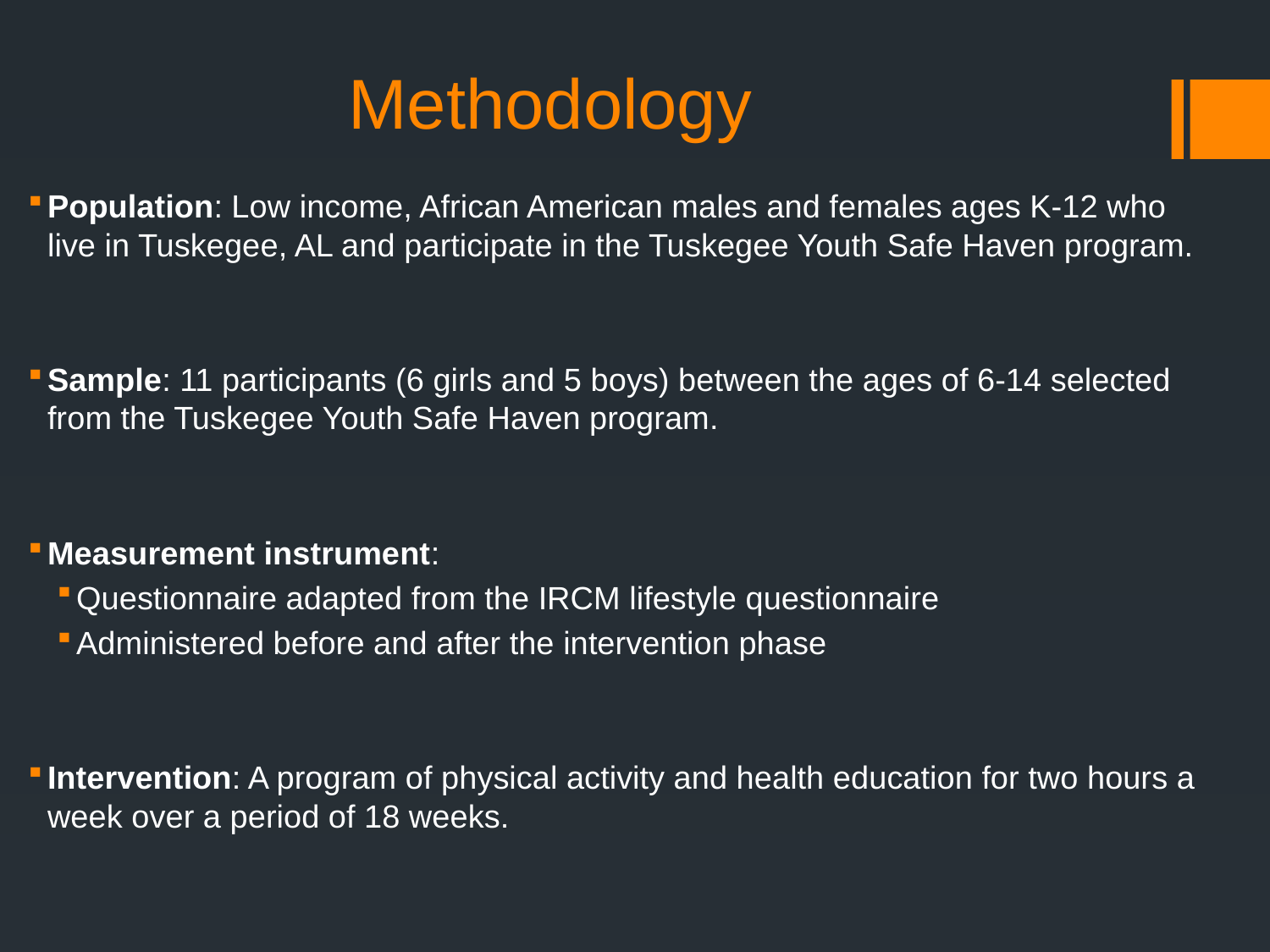

# Methodology

Population: Low income, African American males and females ages K-12 who live in Tuskegee, AL and participate in the Tuskegee Youth Safe Haven program.

Sample: 11 participants (6 girls and 5 boys) between the ages of 6-14 selected from the Tuskegee Youth Safe Haven program.

Measurement instrument:
Questionnaire adapted from the IRCM lifestyle questionnaire
Administered before and after the intervention phase

Intervention: A program of physical activity and health education for two hours a week over a period of 18 weeks.